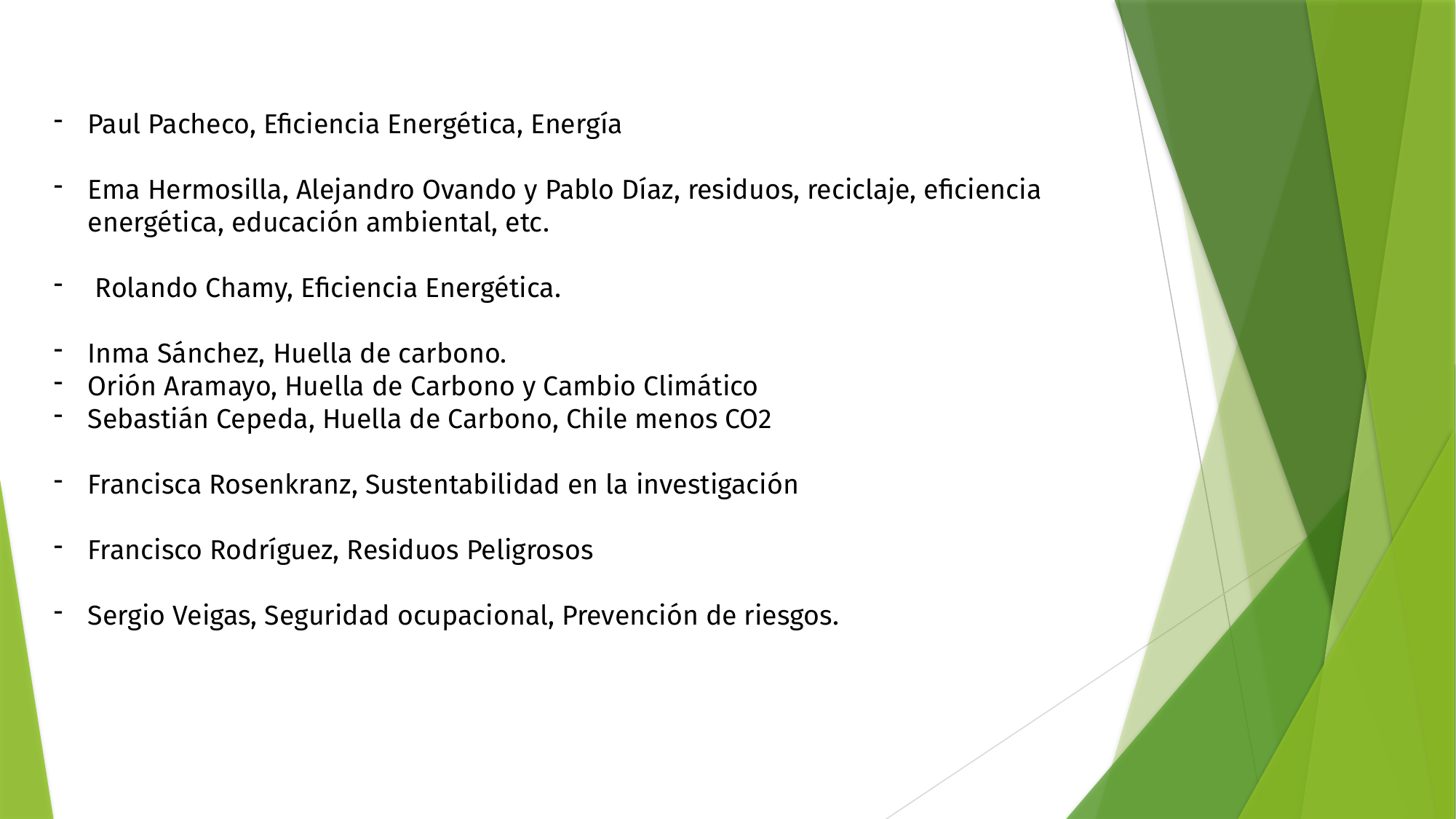

Paul Pacheco, Eficiencia Energética, Energía

Ema Hermosilla, Alejandro Ovando y Pablo Díaz, residuos, reciclaje, eficiencia energética, educación ambiental, etc.

 Rolando Chamy, Eficiencia Energética.

Inma Sánchez, Huella de carbono.
Orión Aramayo, Huella de Carbono y Cambio Climático
Sebastián Cepeda, Huella de Carbono, Chile menos CO2

Francisca Rosenkranz, Sustentabilidad en la investigación

Francisco Rodríguez, Residuos Peligrosos

Sergio Veigas, Seguridad ocupacional, Prevención de riesgos.